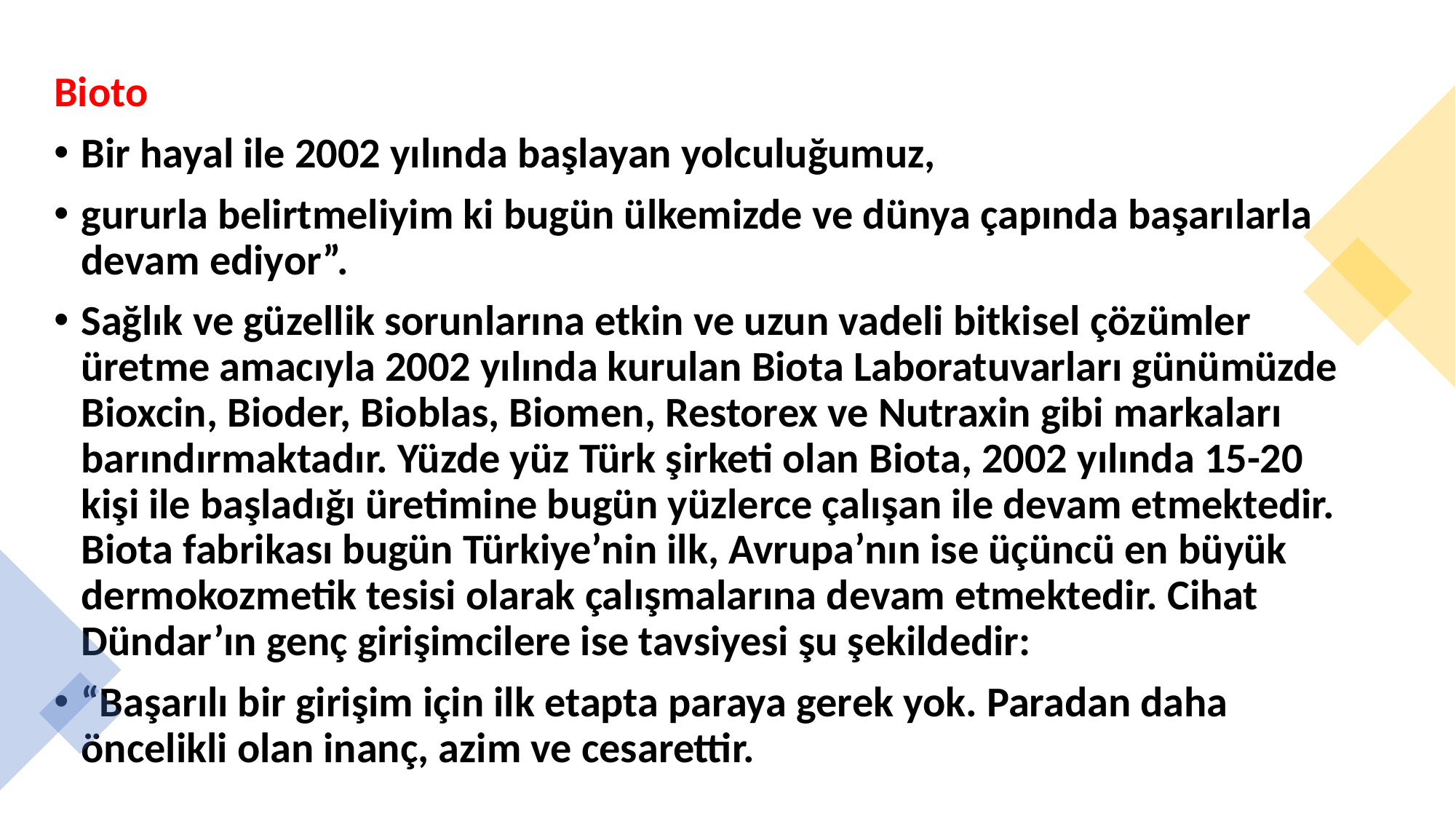

Bioto
Bir hayal ile 2002 yılında başlayan yolculuğumuz,
gururla belirtmeliyim ki bugün ülkemizde ve dünya çapında başarılarla devam ediyor”.
Sağlık ve güzellik sorunlarına etkin ve uzun vadeli bitkisel çözümler üretme amacıyla 2002 yılında kurulan Biota Laboratuvarları günümüzde Bioxcin, Bioder, Bioblas, Biomen, Restorex ve Nutraxin gibi markaları barındırmaktadır. Yüzde yüz Türk şirketi olan Biota, 2002 yılında 15-20 kişi ile başladığı üretimine bugün yüzlerce çalışan ile devam etmektedir. Biota fabrikası bugün Türkiye’nin ilk, Avrupa’nın ise üçüncü en büyük dermokozmetik tesisi olarak çalışmalarına devam etmektedir. Cihat Dündar’ın genç girişimcilere ise tavsiyesi şu şekildedir:
“Başarılı bir girişim için ilk etapta paraya gerek yok. Paradan daha öncelikli olan inanç, azim ve cesarettir.